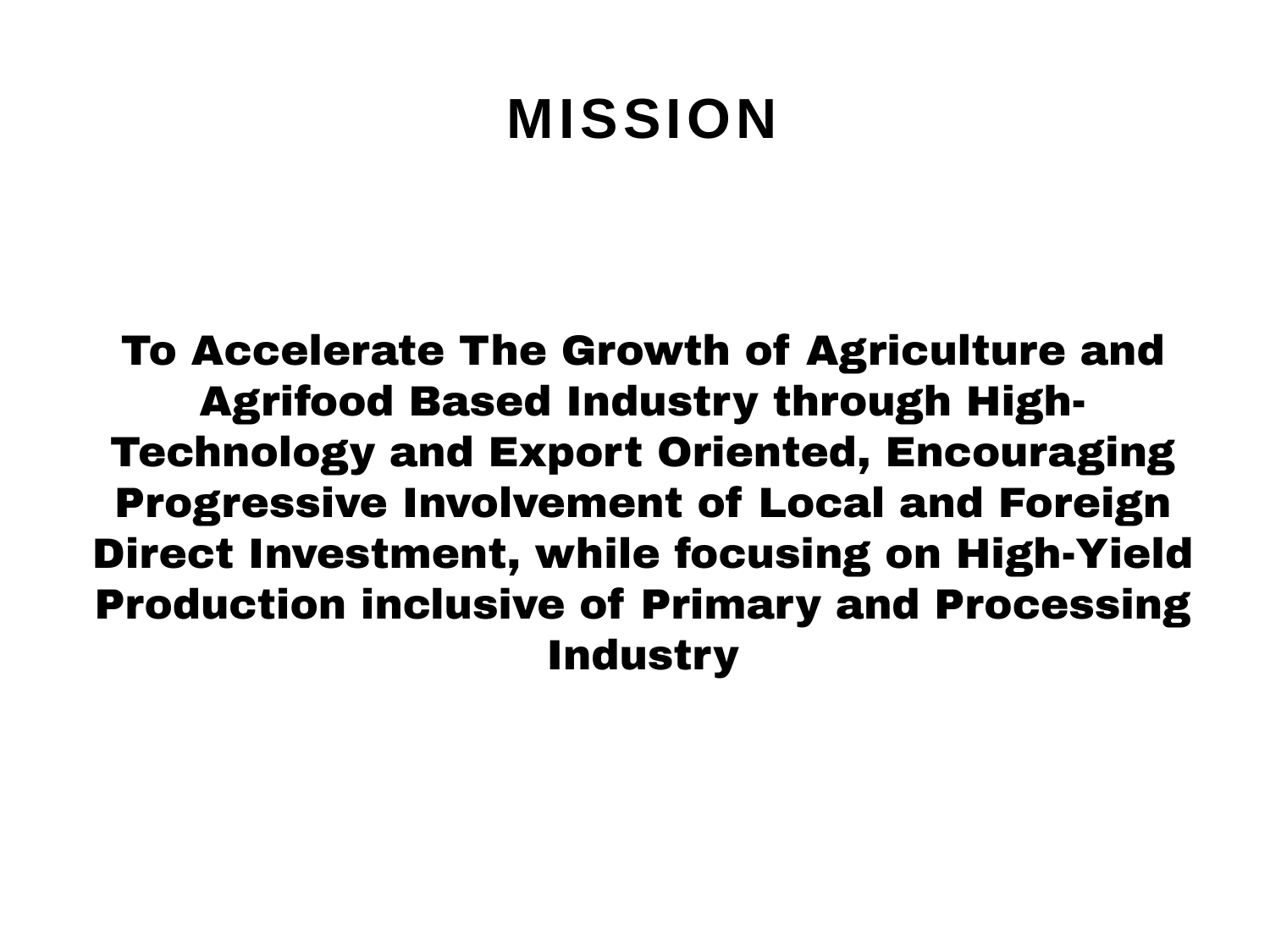

MISSION

To Accelerate The Growth of Agriculture and Agrifood Based Industry through High-Technology and Export Oriented, Encouraging Progressive Involvement of Local and Foreign Direct Investment, while focusing on High-Yield Production inclusive of Primary and Processing Industry